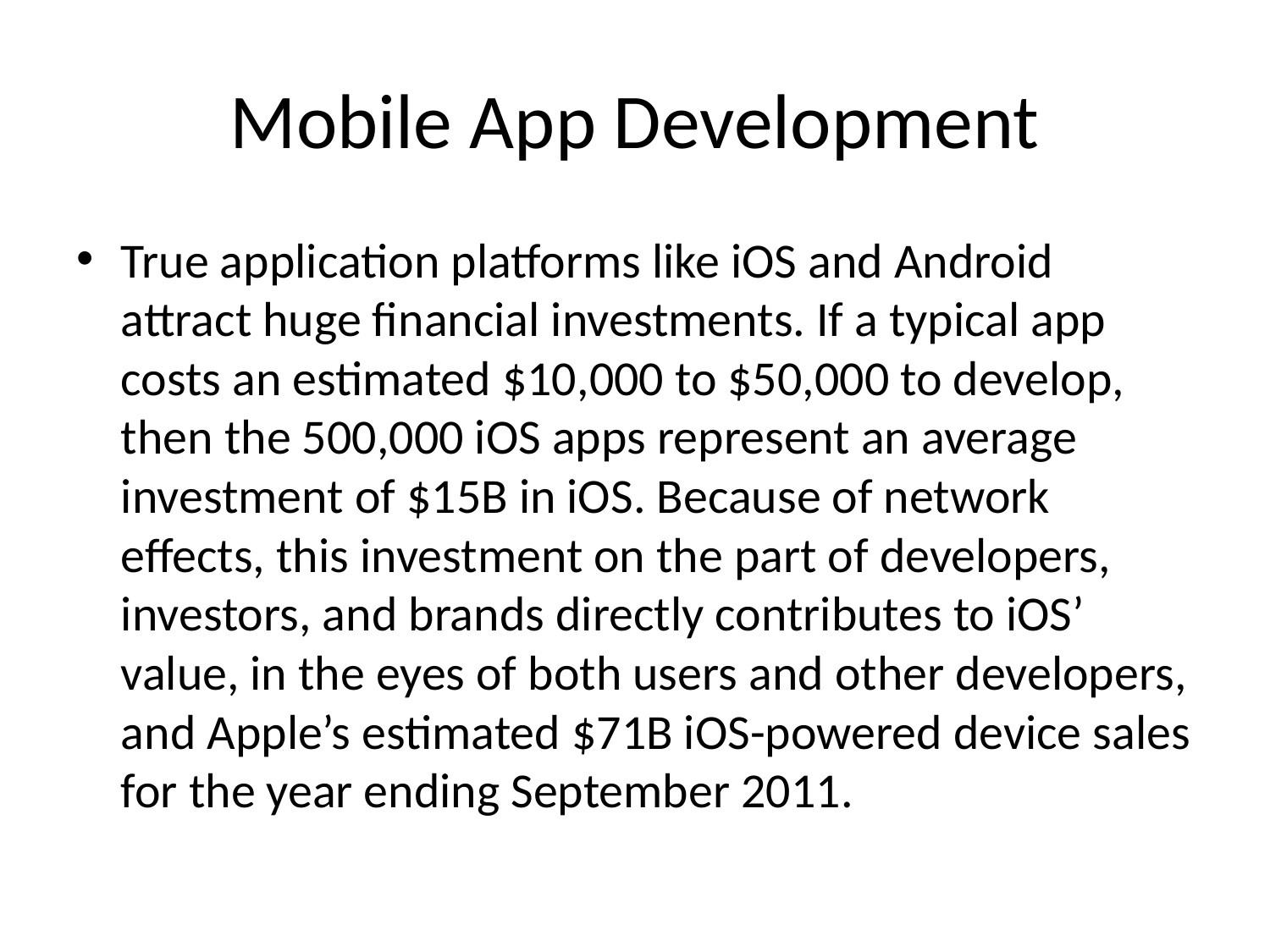

# Mobile App Development
True application platforms like iOS and Android attract huge financial investments. If a typical app costs an estimated $10,000 to $50,000 to develop, then the 500,000 iOS apps represent an average investment of $15B in iOS. Because of network effects, this investment on the part of developers, investors, and brands directly contributes to iOS’ value, in the eyes of both users and other developers, and Apple’s estimated $71B iOS-powered device sales for the year ending September 2011.